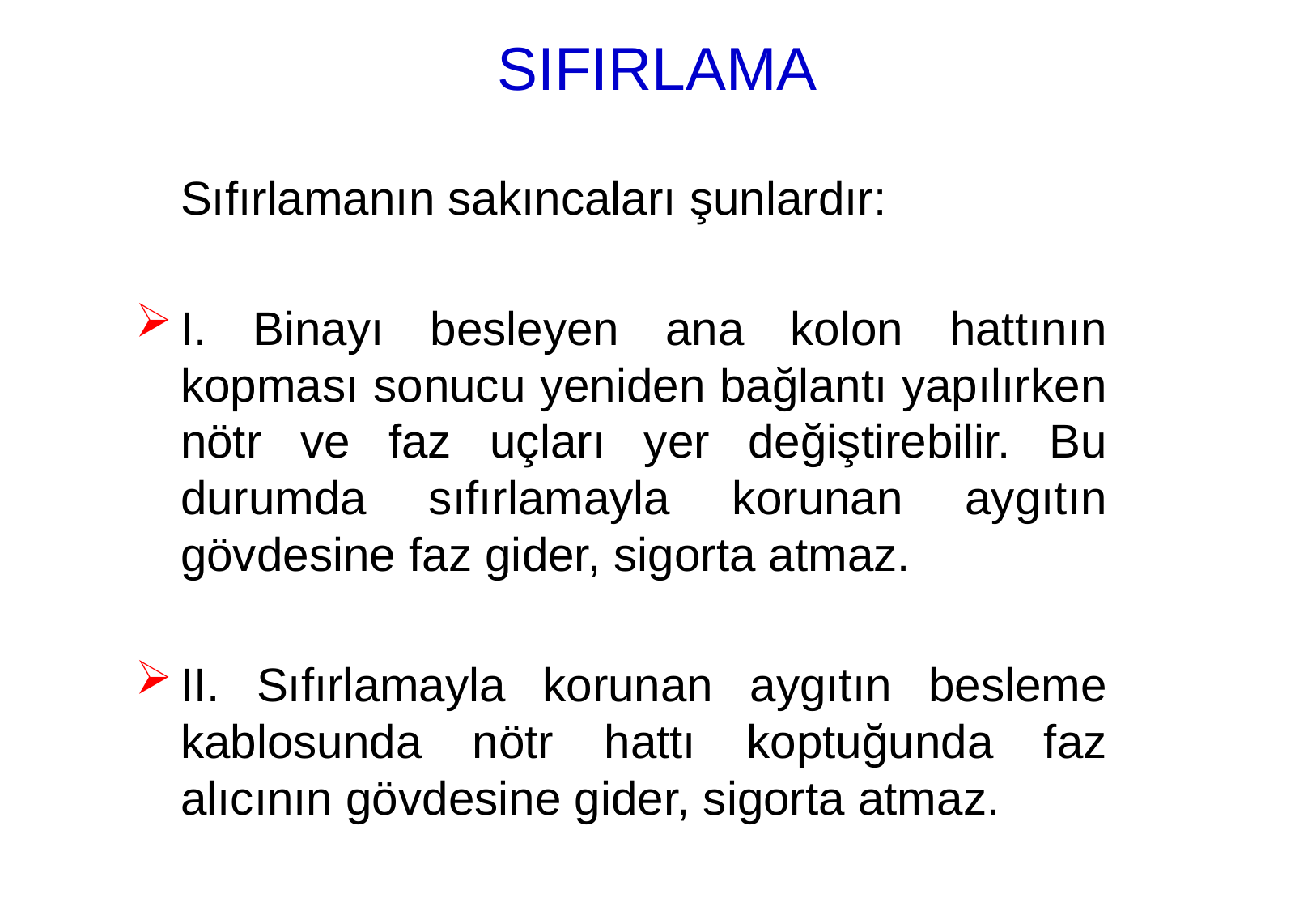

SIFIRLAMA
	Sıfırlamanın sakıncaları şunlardır:

I. Binayı besleyen ana kolon hattının kopması sonucu yeniden bağlantı yapılırken nötr ve faz uçları yer değiştirebilir. Bu durumda sıfırlamayla korunan aygıtın gövdesine faz gider, sigorta atmaz.

II. Sıfırlamayla korunan aygıtın besleme kablosunda nötr hattı koptuğunda faz alıcının gövdesine gider, sigorta atmaz.
70